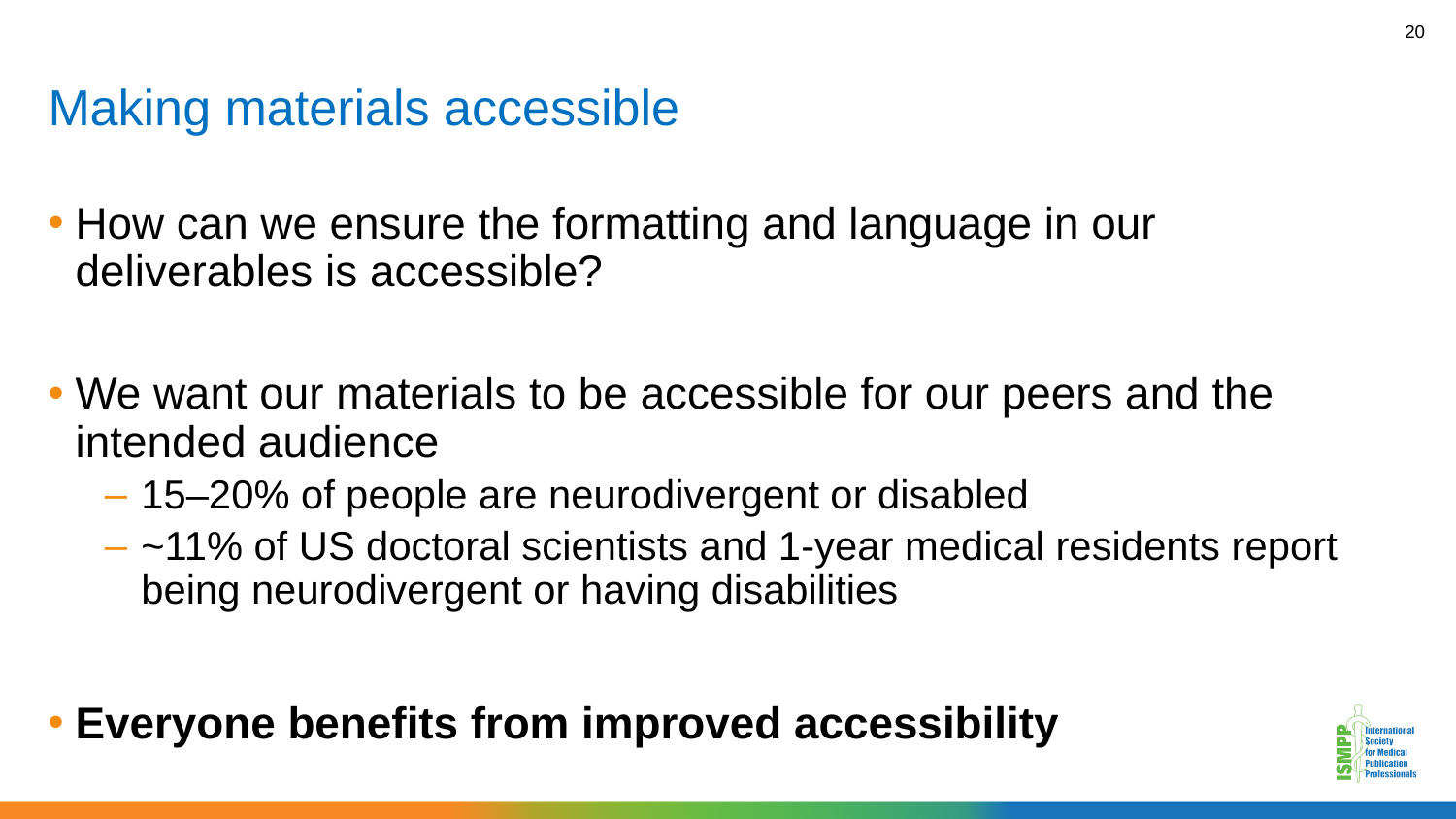

20
# Making materials accessible
How can we ensure the formatting and language in our deliverables is accessible?

We want our materials to be accessible for our peers and the intended audience
15–20% of people are neurodivergent or disabled
~11% of US doctoral scientists and 1-year medical residents report being neurodivergent or having disabilities

Everyone benefits from improved accessibility